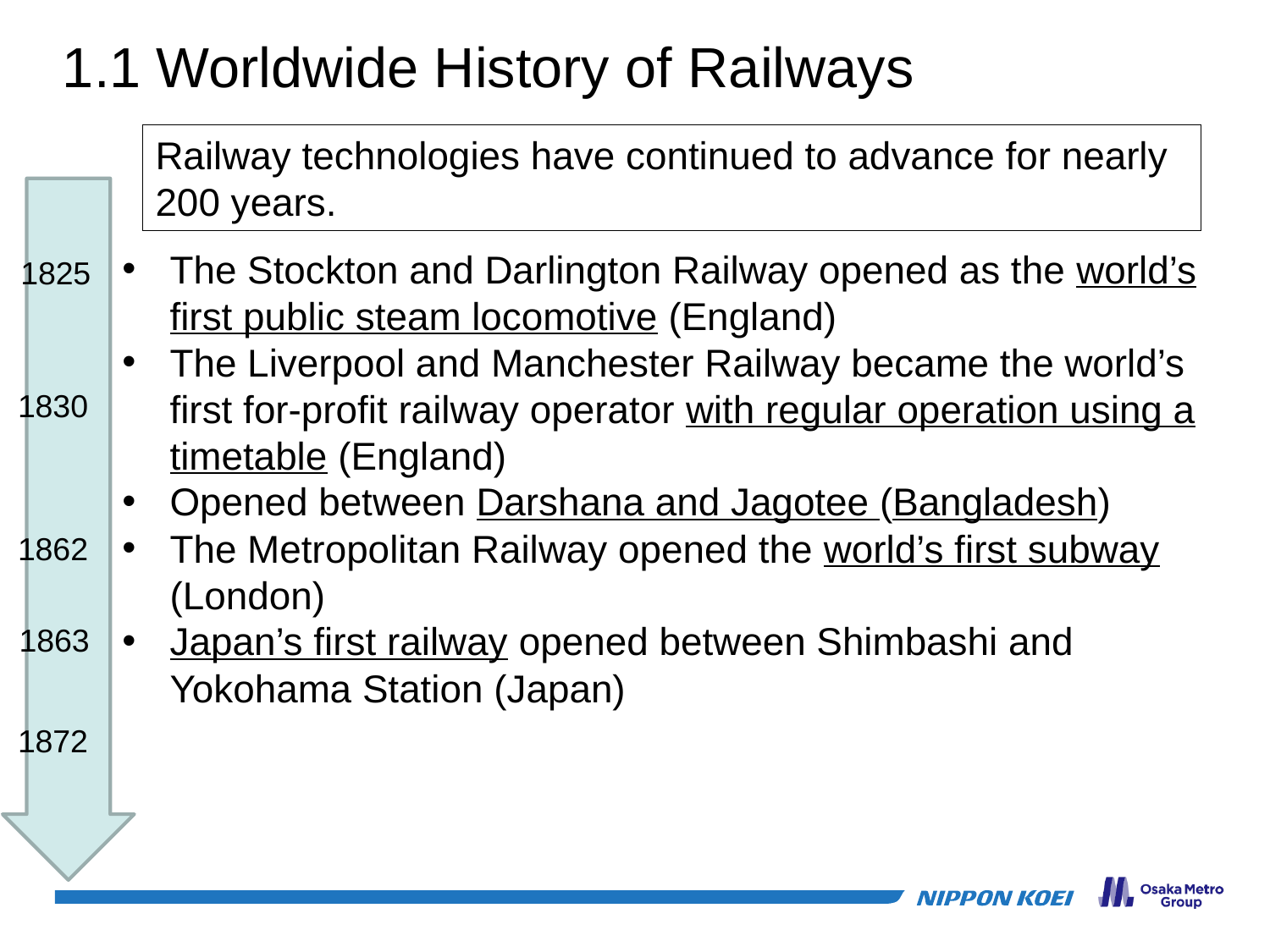

1.1 Worldwide History of Railways
Railway technologies have continued to advance for nearly 200 years.
The Stockton and Darlington Railway opened as the world’s first public steam locomotive (England)
The Liverpool and Manchester Railway became the world’s first for-profit railway operator with regular operation using a timetable (England)
Opened between Darshana and Jagotee (Bangladesh)
The Metropolitan Railway opened the world’s first subway (London)
Japan’s first railway opened between Shimbashi and Yokohama Station (Japan)
1825
1830

1862
1863
1872